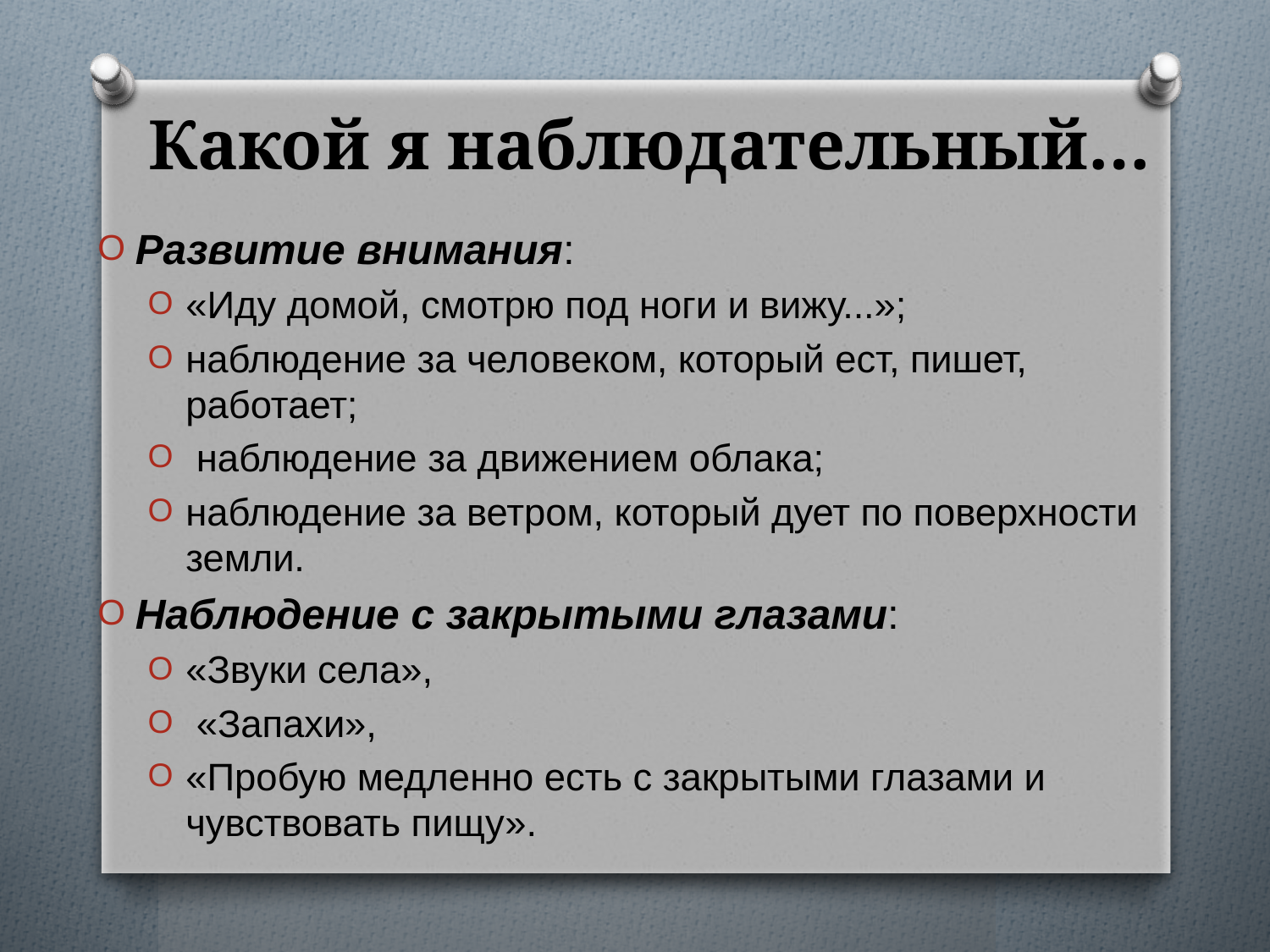

# Какой я наблюдательный…
Развитие внимания:
«Иду домой, смотрю под ноги и вижу...»;
наблюдение за человеком, который ест, пишет, работает;
 наблюдение за движением облака;
наблюдение за ветром, который дует по поверхности земли.
Наблюдение с закрытыми глазами:
«Звуки села»,
 «Запахи»,
«Пробую медленно есть с закрытыми глазами и чувствовать пищу».